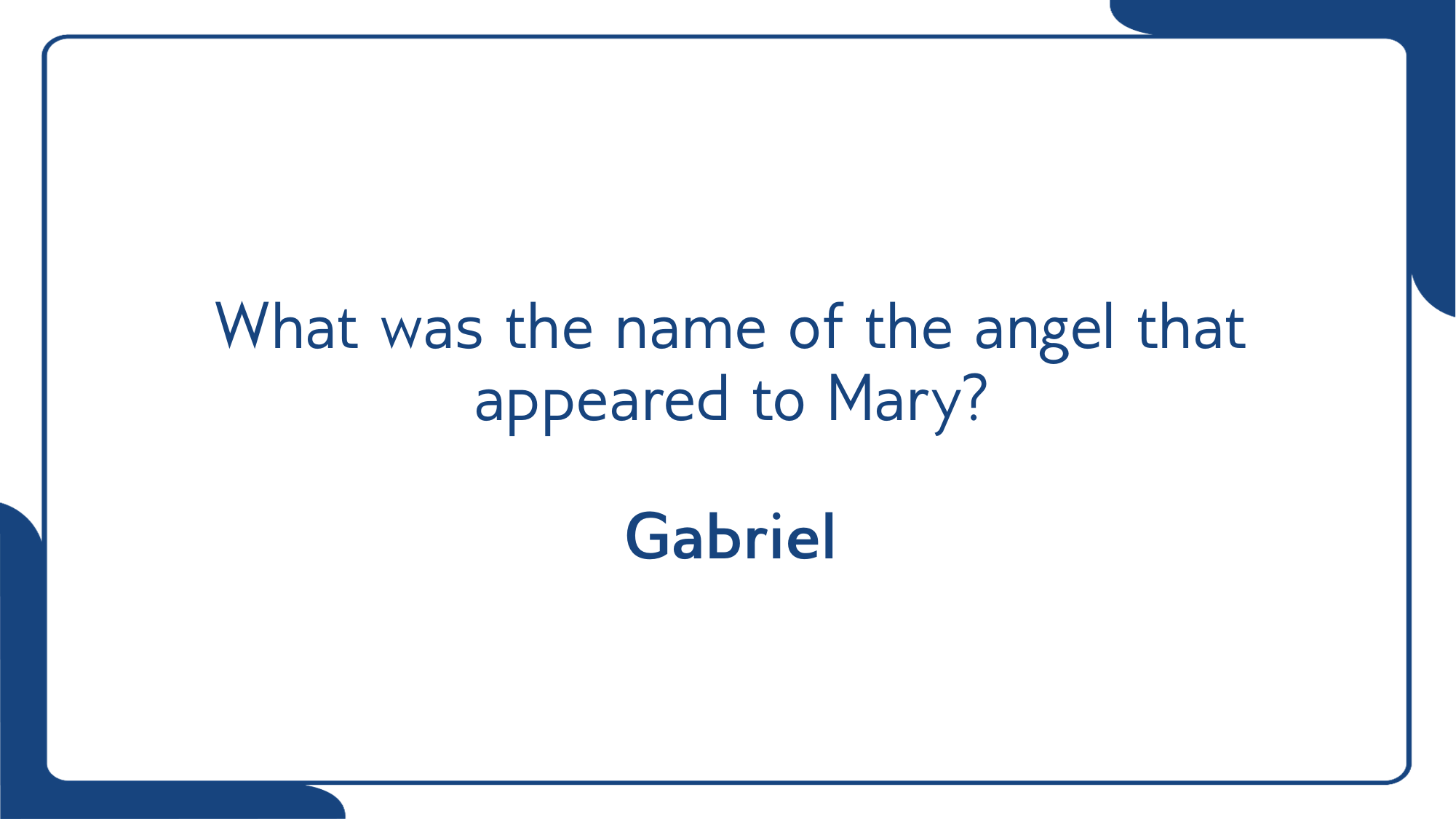

What was the name of the angel that appeared to Mary?
Gabriel